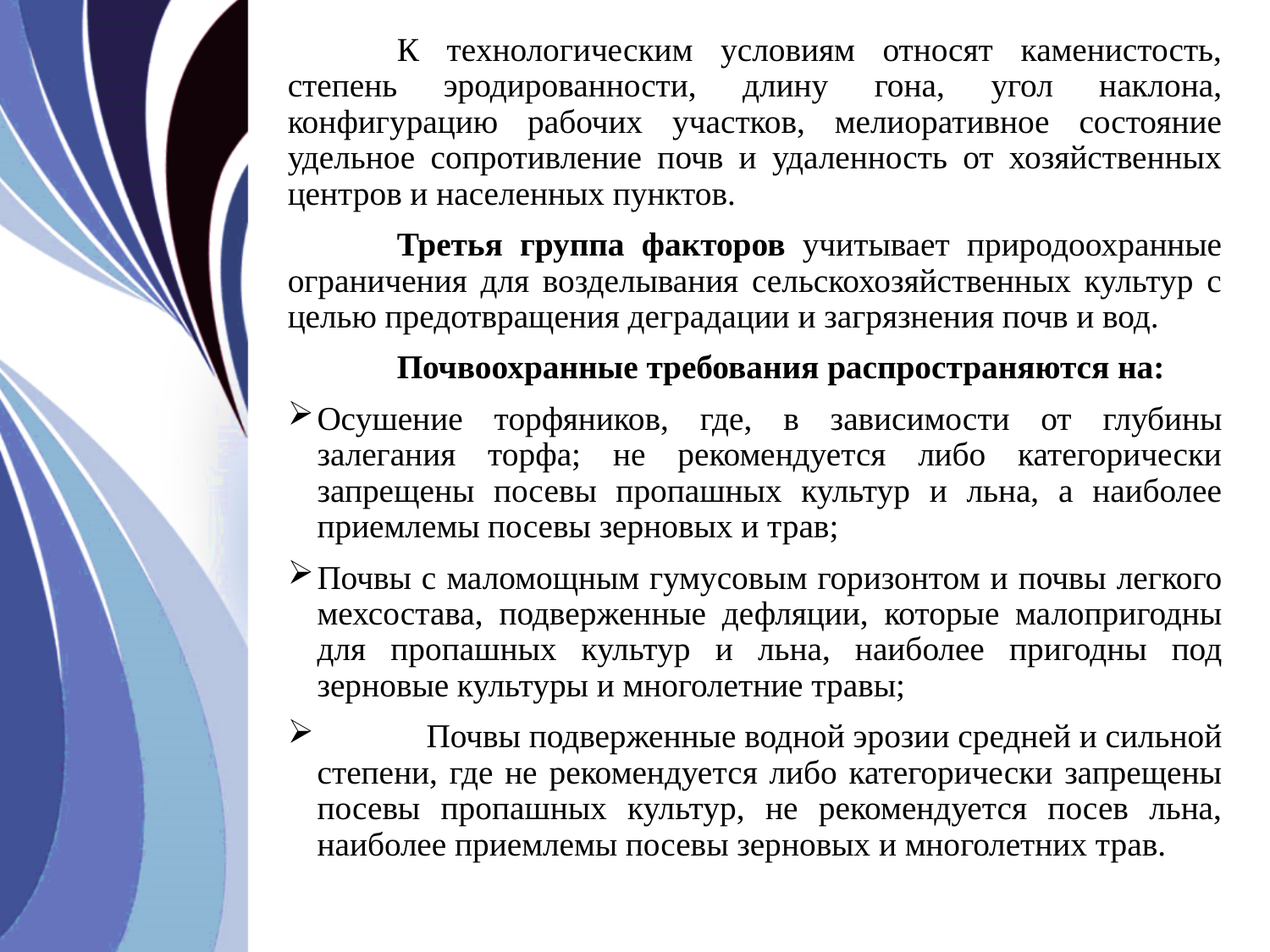

К технологическим условиям относят каменистость, степень эродированности, длину гона, угол наклона, конфигурацию рабочих участков, мелиоративное состояние удельное сопротивление почв и удаленность от хозяйственных центров и населенных пунктов.
	Третья группа факторов учитывает природоохранные ограничения для возделывания сельскохозяйственных культур с целью предотвращения деградации и загрязнения почв и вод.
	Почвоохранные требования распространяются на:
	Осушение торфяников, где, в зависимости от глубины залегания торфа; не рекомендуется либо категорически запрещены посевы пропашных культур и льна, а наиболее приемлемы посевы зерновых и трав;
	Почвы с маломощным гумусовым горизонтом и почвы легкого мехсостава, подверженные дефляции, которые малопригодны для пропашных культур и льна, наиболее пригодны под зерновые культуры и многолетние травы;
 	Почвы подверженные водной эрозии средней и сильной степени, где не рекомендуется либо категорически запрещены посевы пропашных культур, не рекомендуется посев льна, наиболее приемлемы посевы зерновых и многолетних трав.